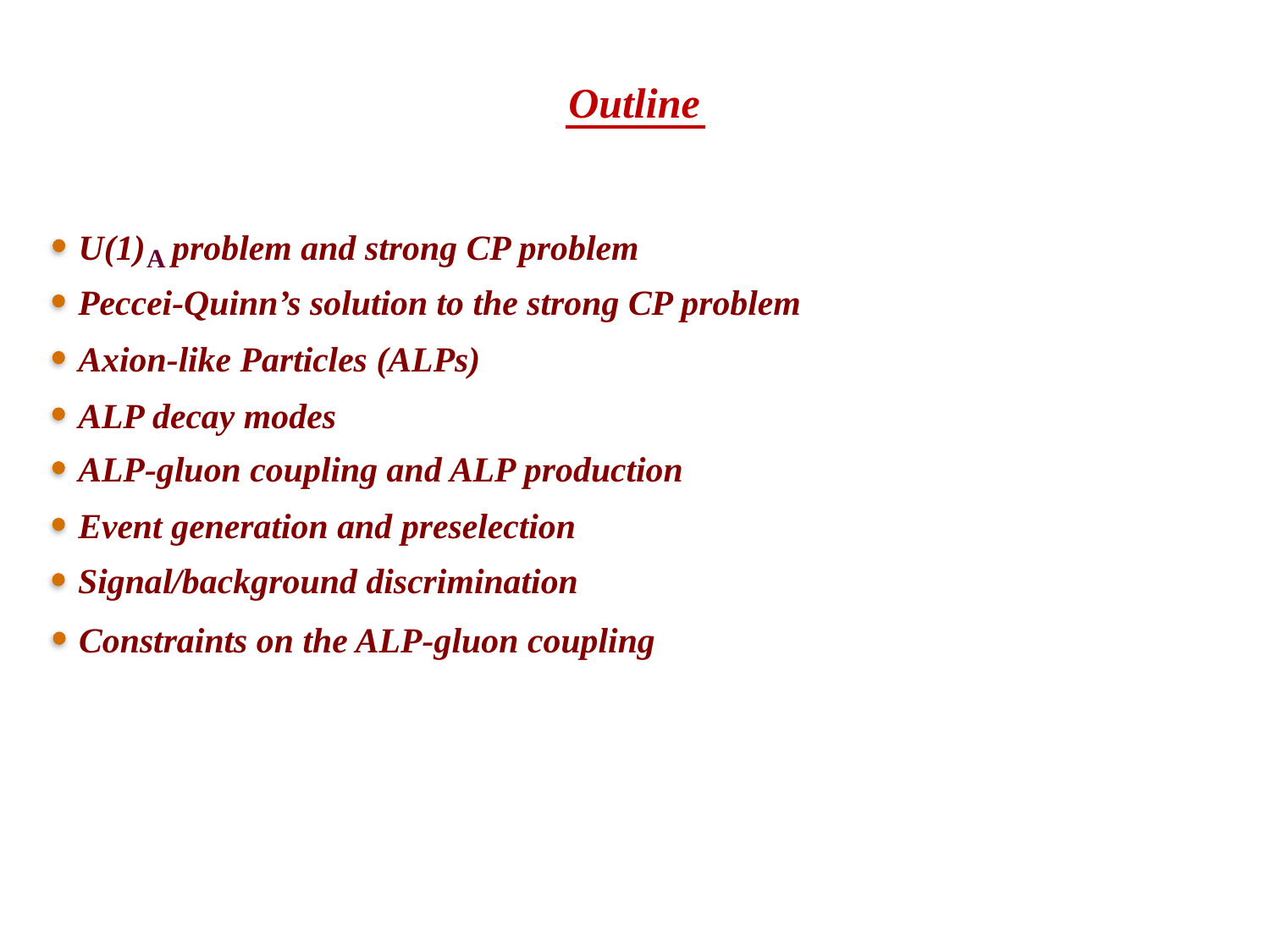

Outline
U(1)   problem and strong CP problem
A

Peccei-Quinn’s solution to the strong CP problem

Axion-like Particles (ALPs)

ALP decay modes

ALP-gluon coupling and ALP production

Event generation and preselection

Signal/background discrimination

Constraints on the ALP-gluon coupling